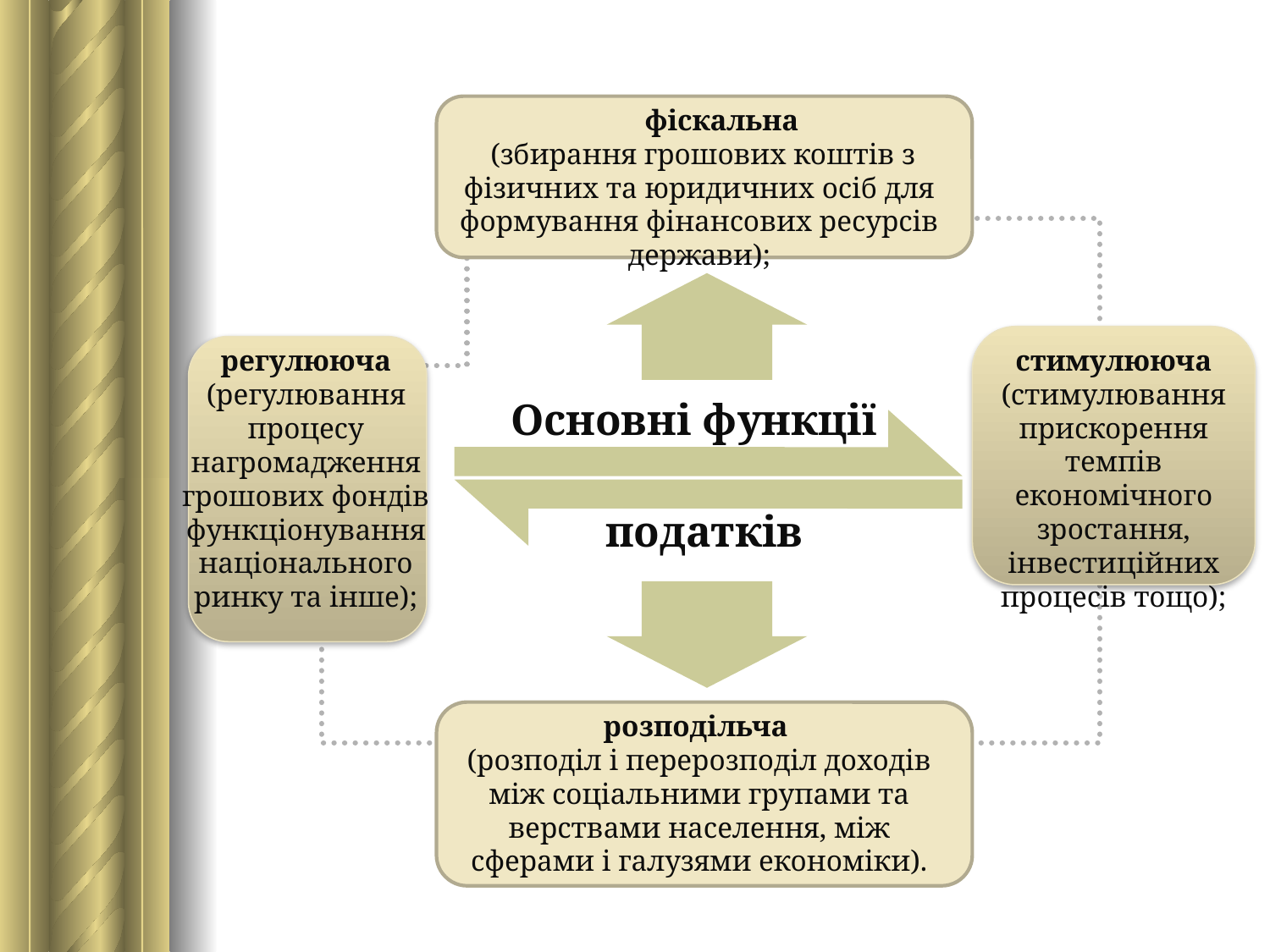

фіскальна
 (збирання грошових коштів з фізичних та юридичних осіб для формування фінансових ресурсів держави);

стимулююча (стимулювання прискорення темпів економічного зростання, інвестиційних процесів тощо);
регулююча (регулювання процесу нагромадження грошових фондів функціонування національного ринку та інше);
Основні функції

податків

розподільча
(розподіл і перерозподіл доходів між соціальними групами та верствами населення, між сферами і галузями економіки).